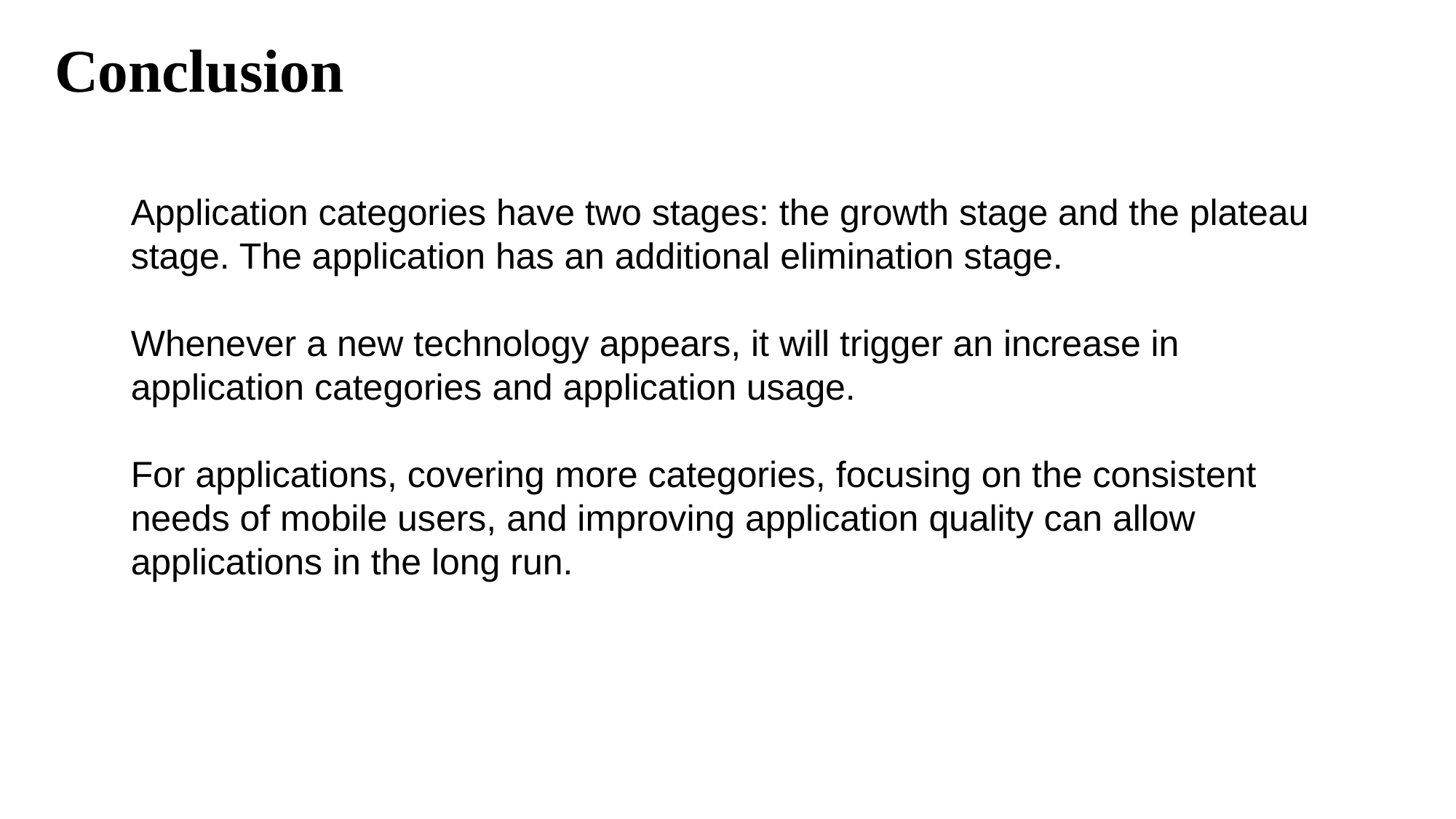

Conclusion
Application categories have two stages: the growth stage and the plateau stage. The application has an additional elimination stage.

Whenever a new technology appears, it will trigger an increase in application categories and application usage.

For applications, covering more categories, focusing on the consistent needs of mobile users, and improving application quality can allow applications in the long run.